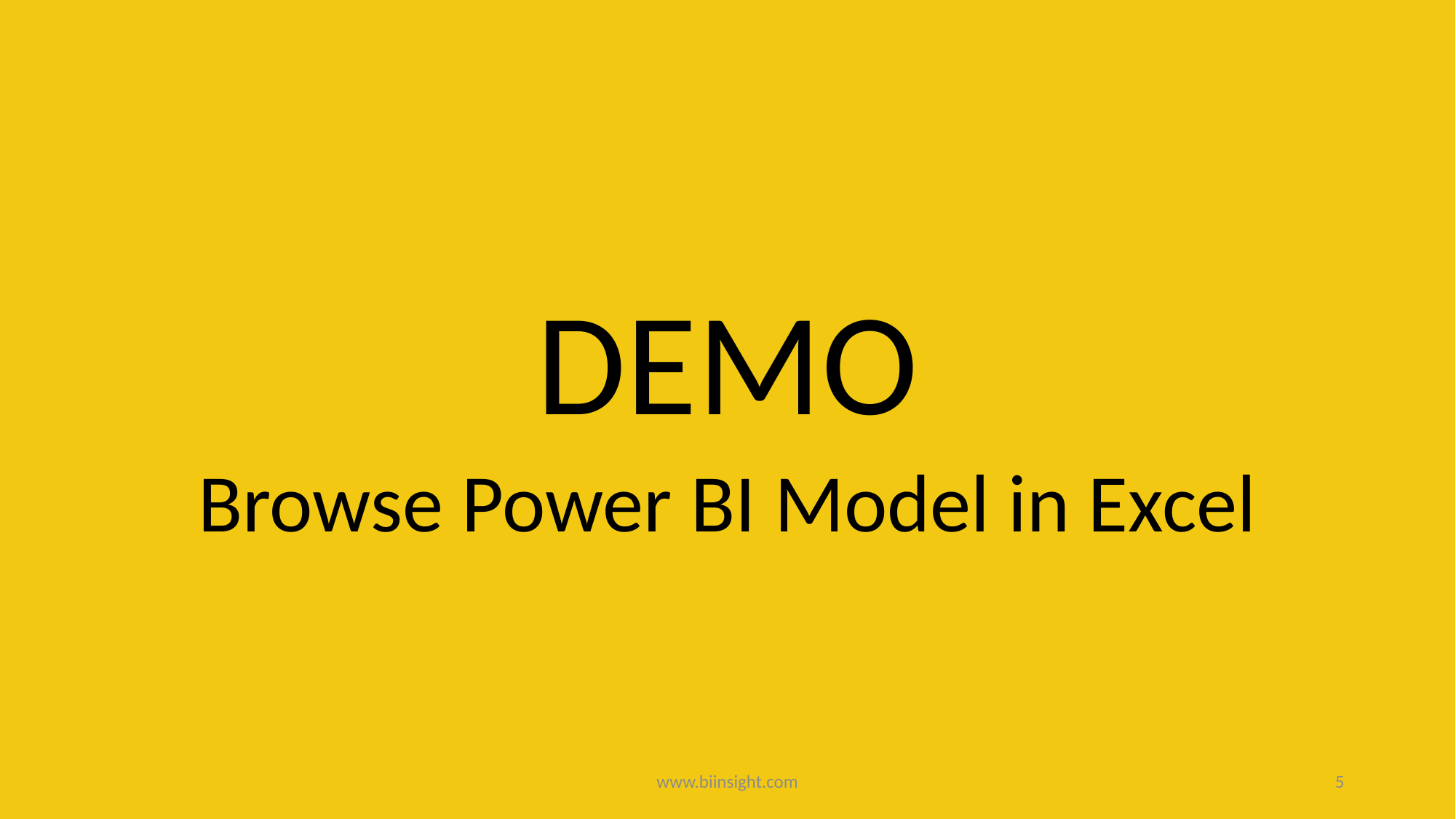

DEMO
Browse Power BI Model in Excel

www.biinsight.com
5